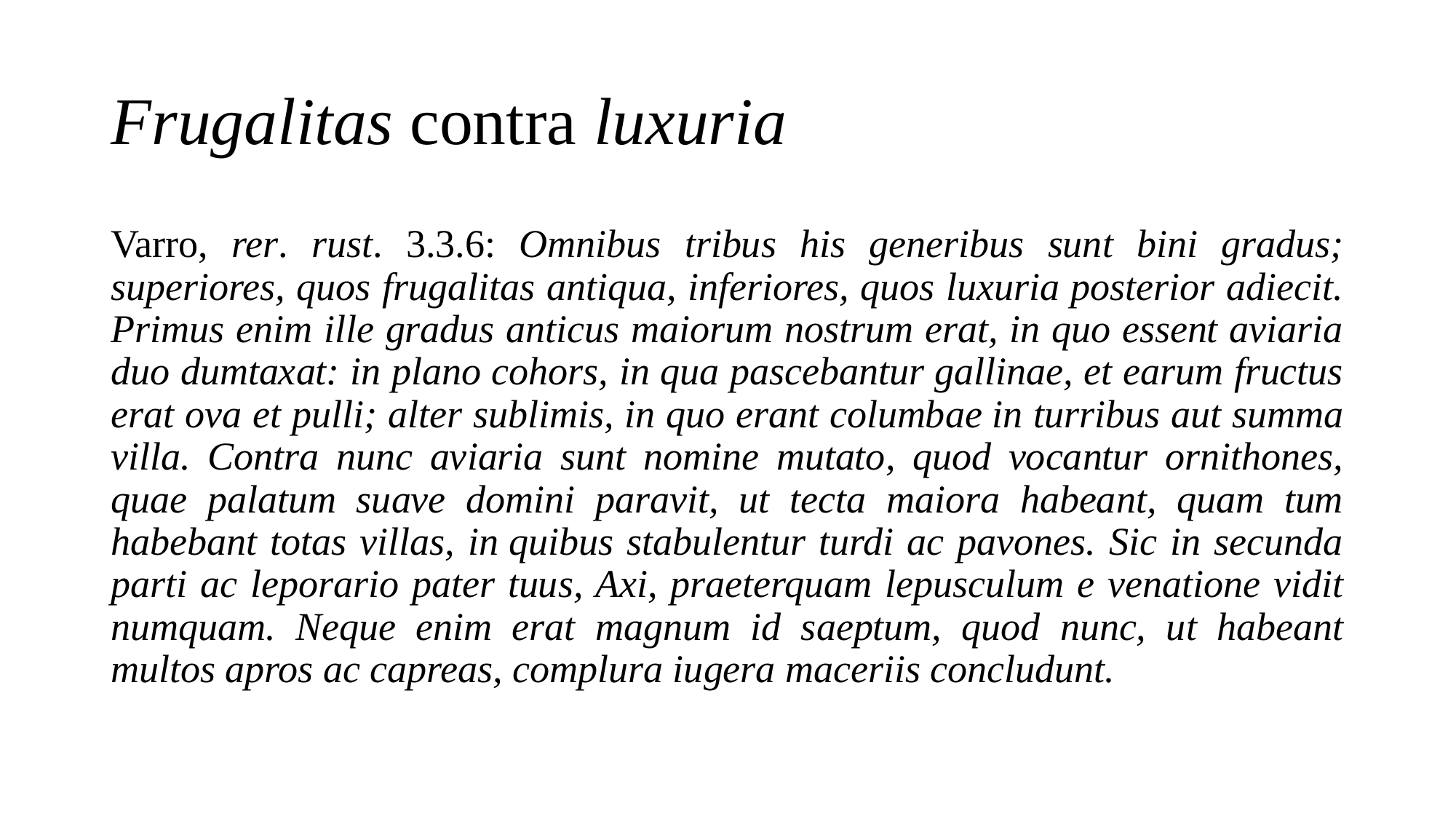

# Frugalitas contra luxuria
Varro, rer. rust. 3.3.6: Omnibus tribus his generibus sunt bini gradus; superiores, quos frugalitas antiqua, inferiores, quos luxuria posterior adiecit. Primus enim ille gradus anticus maiorum nostrum erat, in quo essent aviaria duo dumtaxat: in plano cohors, in qua pascebantur gallinae, et earum fructus erat ova et pulli; alter sublimis, in quo erant columbae in turribus aut summa villa. Contra nunc aviaria sunt nomine mutato, quod vocantur ornithones, quae palatum suave domini paravit, ut tecta maiora habeant, quam tum habebant totas villas, in quibus stabulentur turdi ac pavones. Sic in secunda parti ac leporario pater tuus, Axi, praeterquam lepusculum e venatione vidit numquam. Neque enim erat magnum id saeptum, quod nunc, ut habeant multos apros ac capreas, complura iugera maceriis concludunt.